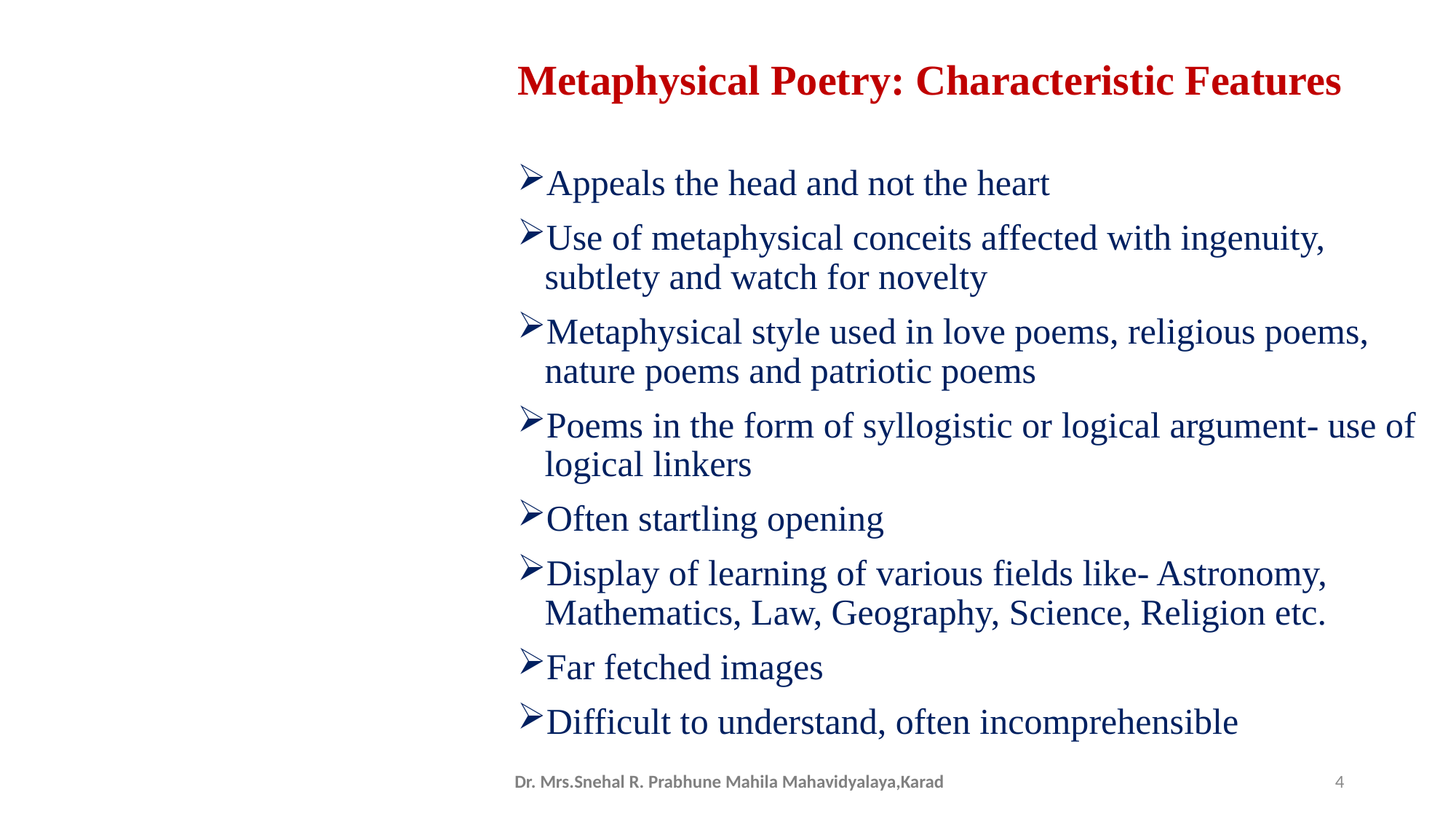

# Metaphysical Poetry: Characteristic Features
Appeals the head and not the heart
Use of metaphysical conceits affected with ingenuity, subtlety and watch for novelty
Metaphysical style used in love poems, religious poems, nature poems and patriotic poems
Poems in the form of syllogistic or logical argument- use of logical linkers
Often startling opening
Display of learning of various fields like- Astronomy, Mathematics, Law, Geography, Science, Religion etc.
Far fetched images
Difficult to understand, often incomprehensible

 Dr. Mrs.Snehal R. Prabhune Mahila Mahavidyalaya,Karad
4